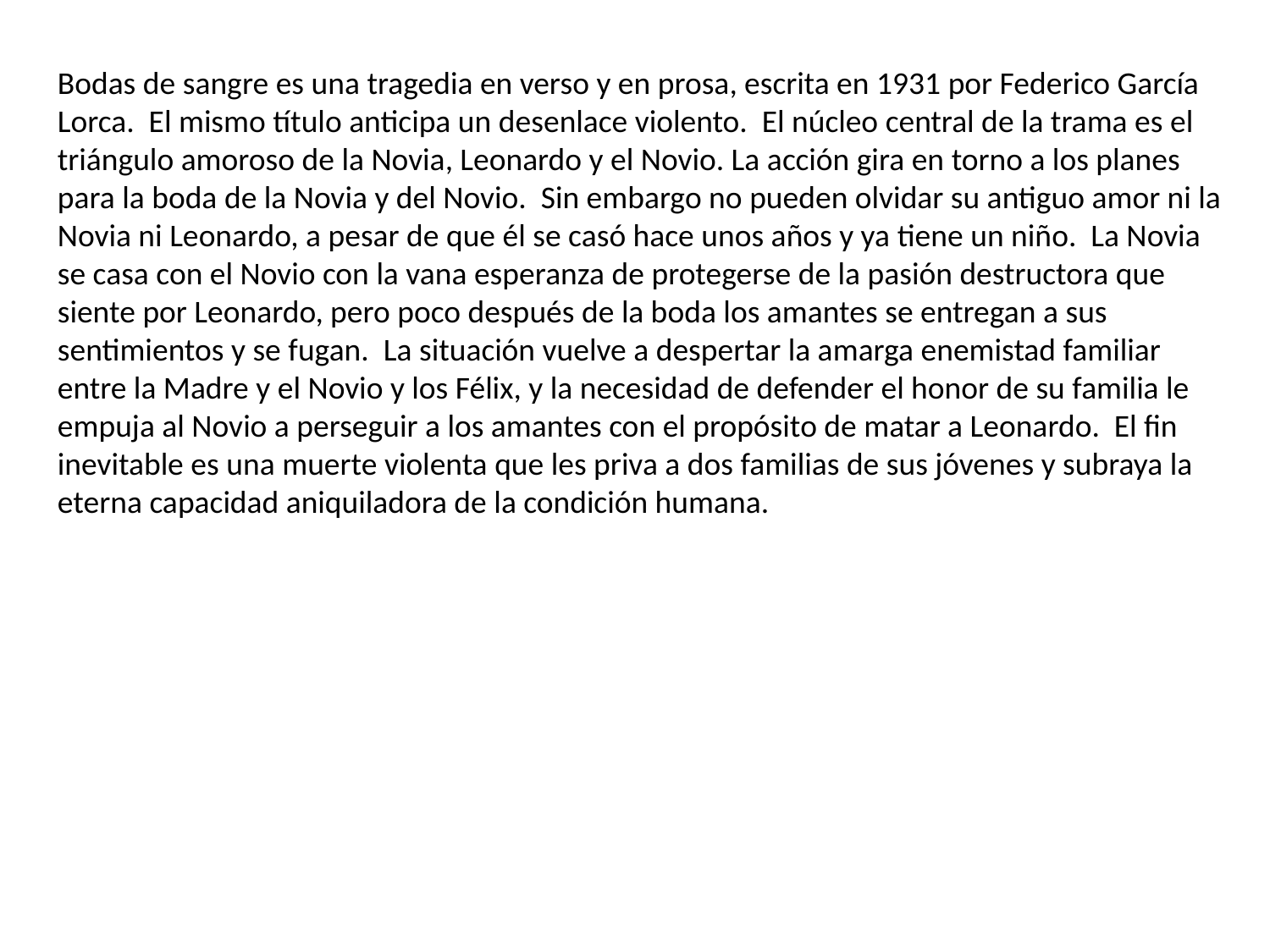

Bodas de sangre es una tragedia en verso y en prosa, escrita en 1931 por Federico García Lorca.  El mismo título anticipa un desenlace violento.  El núcleo central de la trama es el triángulo amoroso de la Novia, Leonardo y el Novio. La acción gira en torno a los planes para la boda de la Novia y del Novio.  Sin embargo no pueden olvidar su antiguo amor ni la Novia ni Leonardo, a pesar de que él se casó hace unos años y ya tiene un niño.  La Novia se casa con el Novio con la vana esperanza de protegerse de la pasión destructora que siente por Leonardo, pero poco después de la boda los amantes se entregan a sus sentimientos y se fugan.  La situación vuelve a despertar la amarga enemistad familiar entre la Madre y el Novio y los Félix, y la necesidad de defender el honor de su familia le empuja al Novio a perseguir a los amantes con el propósito de matar a Leonardo.  El fin inevitable es una muerte violenta que les priva a dos familias de sus jóvenes y subraya la eterna capacidad aniquiladora de la condición humana.